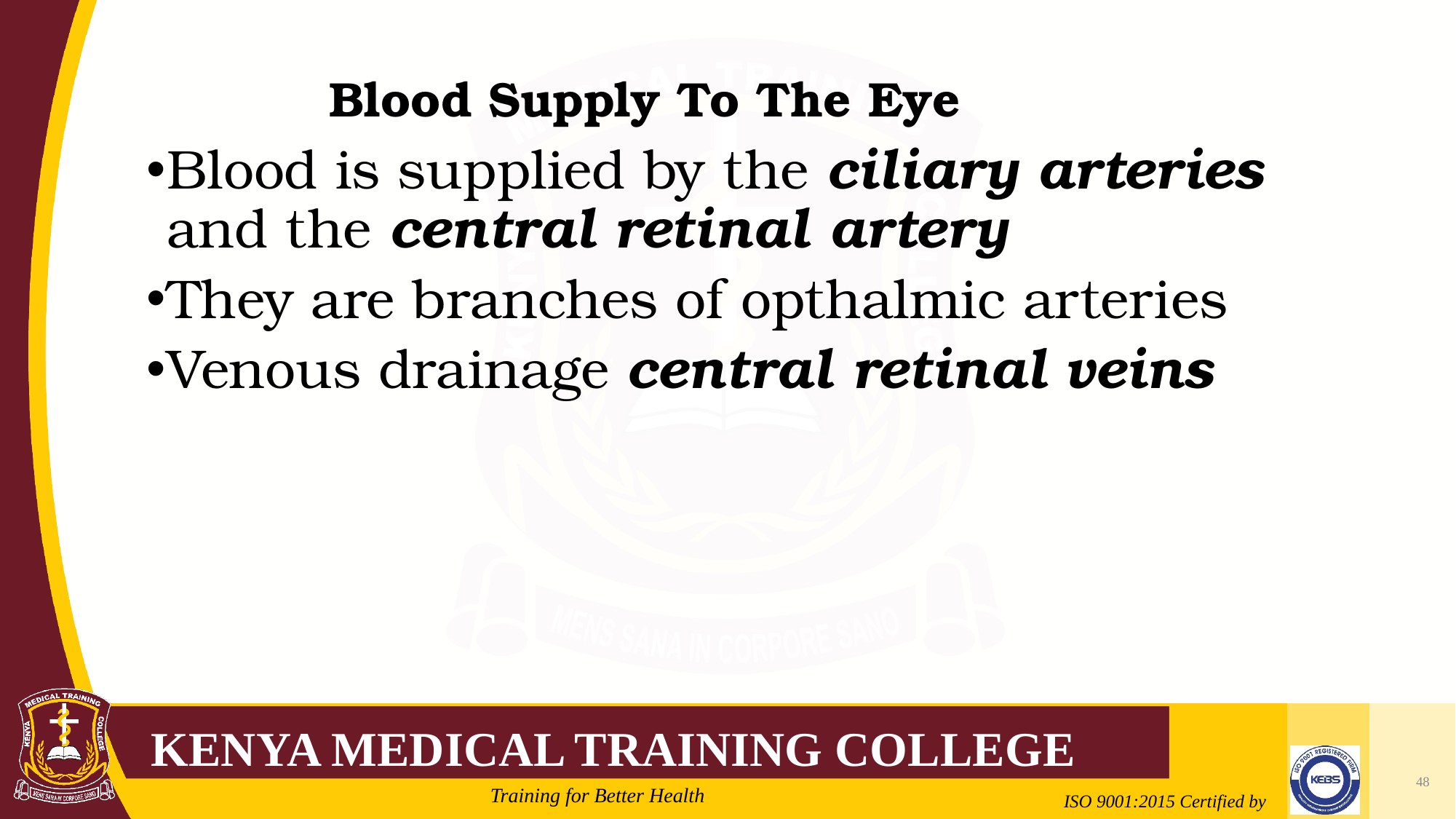

# Blood Supply To The Eye
Blood is supplied by the ciliary arteries and the central retinal artery
They are branches of opthalmic arteries
Venous drainage central retinal veins

48
2/21/2022
Mrs. Cate Mungania Kimathi-Bsc. N